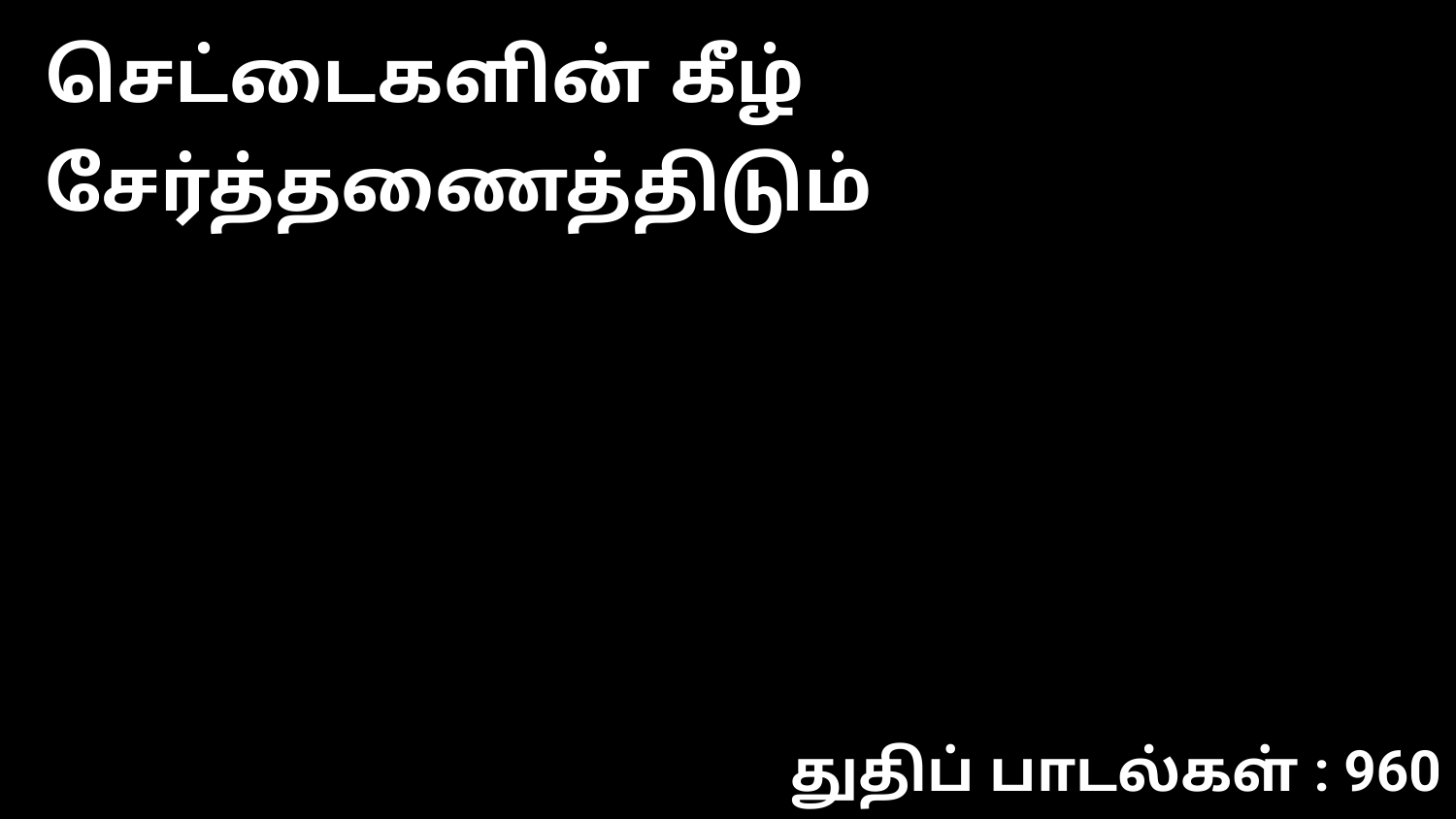

செட்டைகளின் கீழ் சேர்த்தணைத்திடும்
துதிப் பாடல்கள் : 960